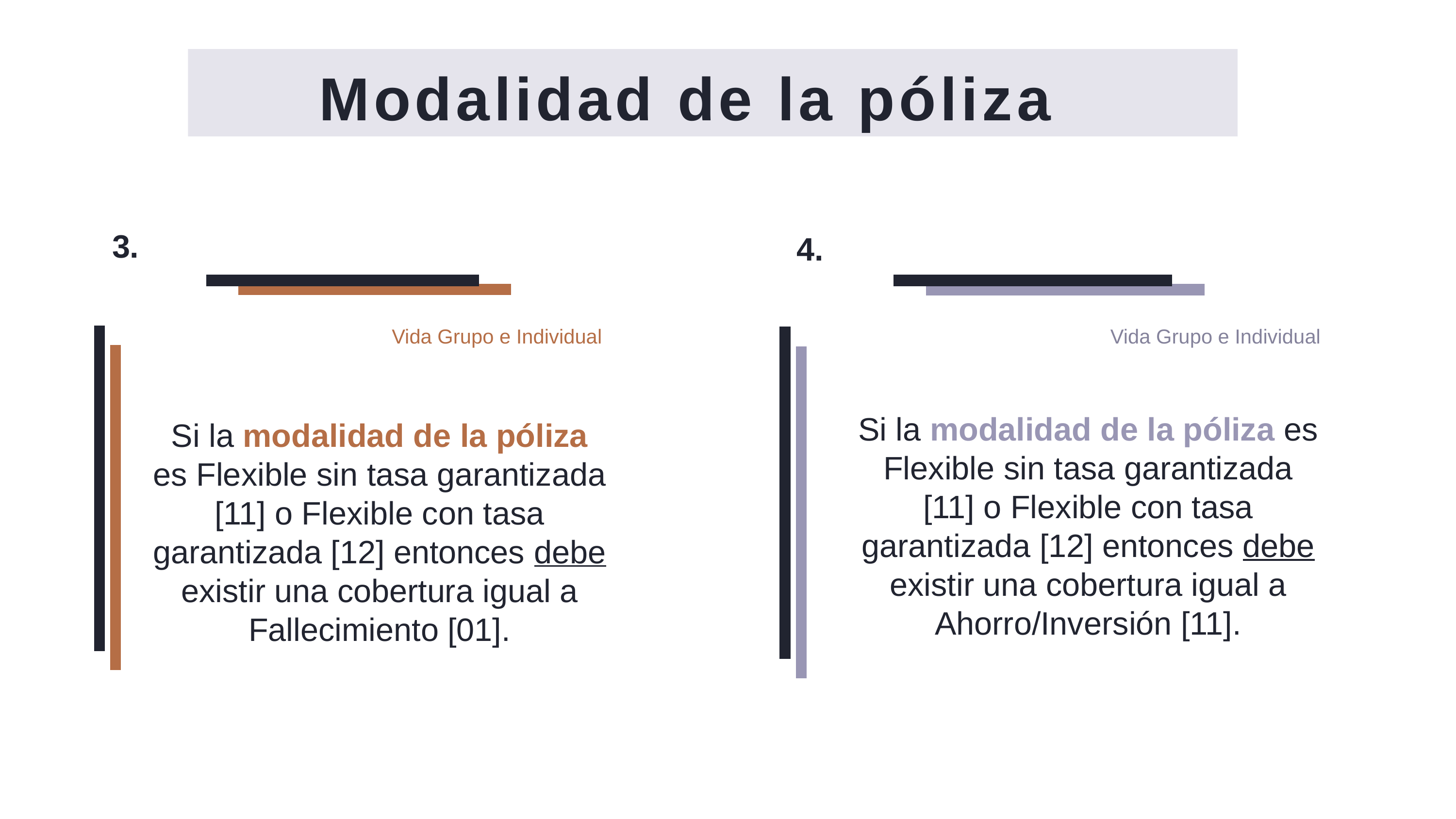

Modalidad de la póliza
3.
4.

Vida Grupo e Individual
Vida Grupo e Individual
Si la modalidad de la póliza es Flexible sin tasa garantizada [11] o Flexible con tasa garantizada [12] entonces debe existir una cobertura igual a Ahorro/Inversión [11].
Si la modalidad de la póliza es Flexible sin tasa garantizada [11] o Flexible con tasa garantizada [12] entonces debe existir una cobertura igual a Fallecimiento [01].